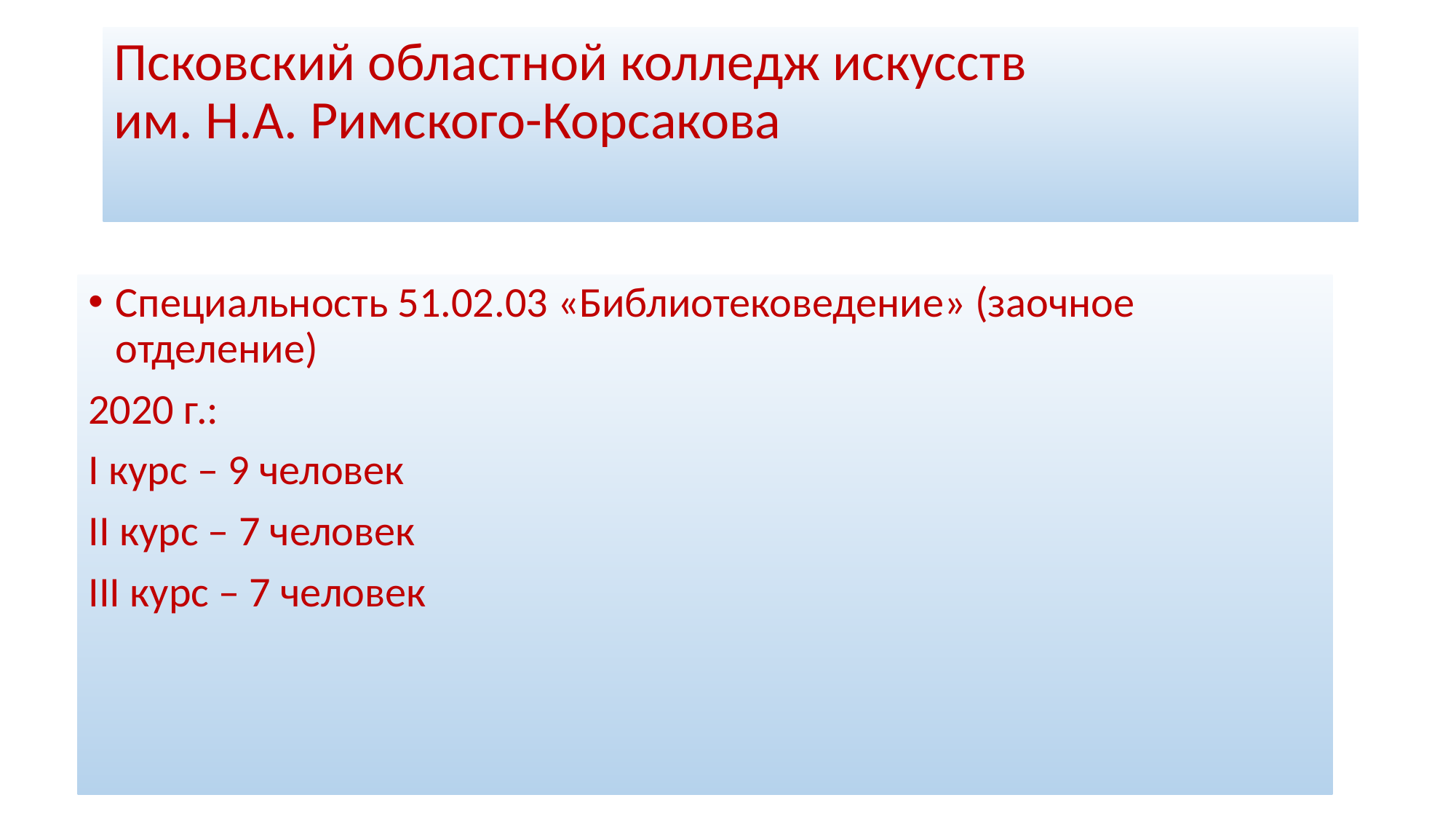

# Псковский областной колледж искусств им. Н.А. Римского-Корсакова
Специальность 51.02.03 «Библиотековедение» (заочное отделение)
2020 г.:
I курс – 9 человек
II курс – 7 человек
III курс – 7 человек